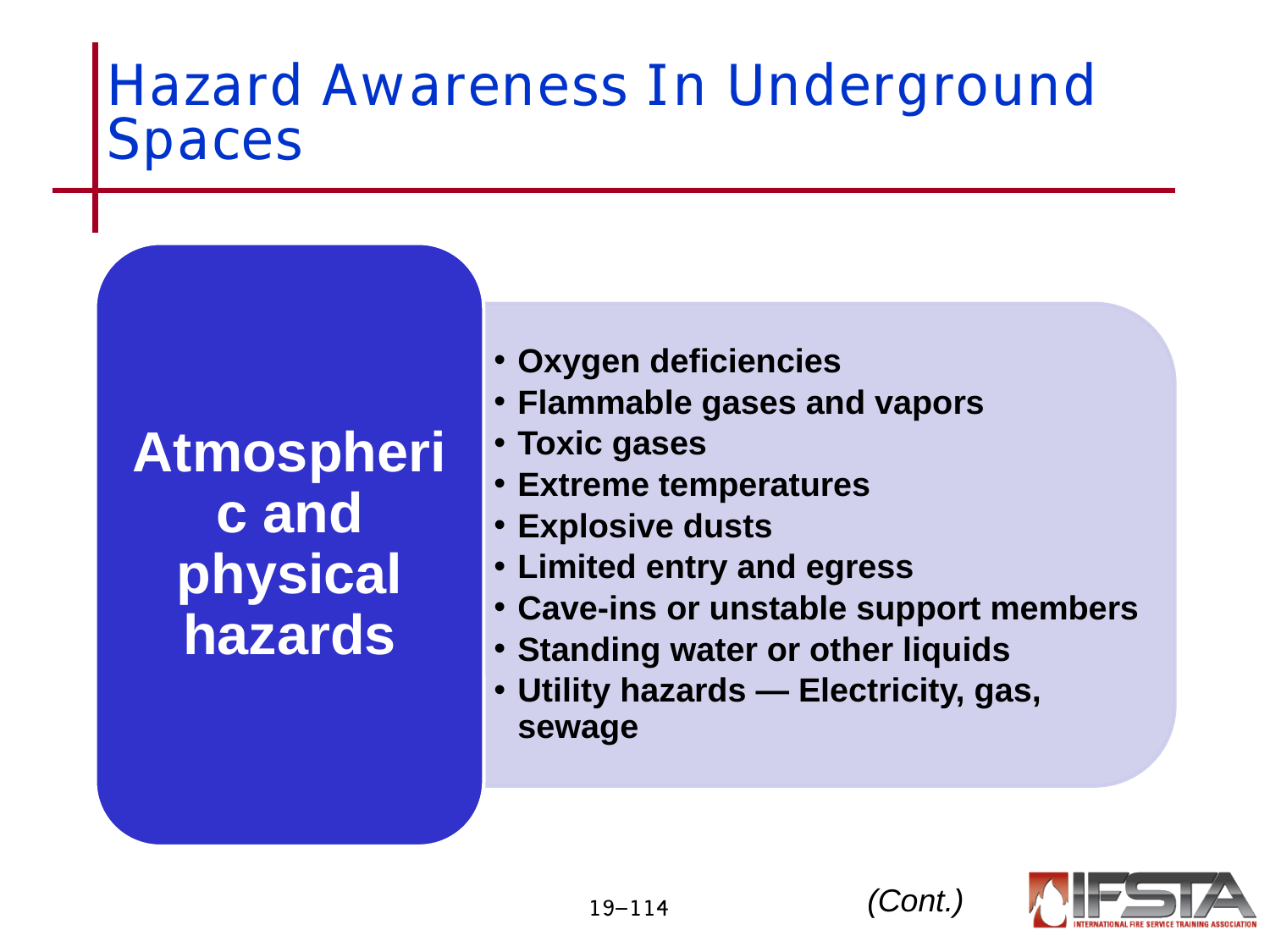

# Hazard Awareness In Underground Spaces

Atmospheric and physical hazards
Oxygen deficiencies
Flammable gases and vapors
Toxic gases
Extreme temperatures
Explosive dusts
Limited entry and egress
Cave-ins or unstable support members
Standing water or other liquids
Utility hazards — Electricity, gas, sewage
(Cont.)
19–114